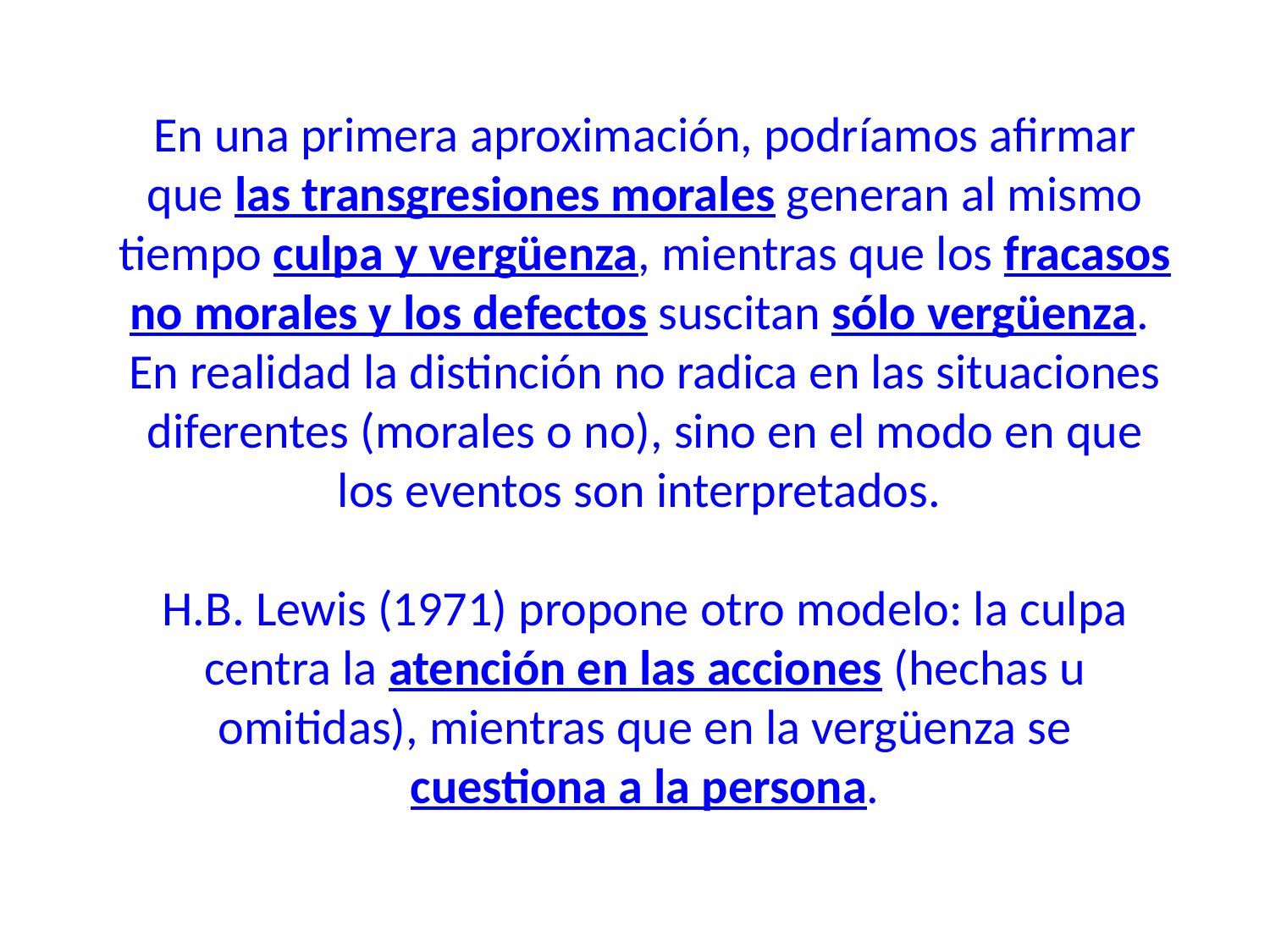

En una primera aproximación, podríamos afirmar que las transgresiones morales generan al mismo tiempo culpa y vergüenza, mientras que los fracasos no morales y los defectos suscitan sólo vergüenza.  En realidad la distinción no radica en las situaciones diferentes (morales o no), sino en el modo en que los eventos son interpretados.

H.B. Lewis (1971) propone otro modelo: la culpa centra la atención en las acciones (hechas u omitidas), mientras que en la vergüenza se cuestiona a la persona.